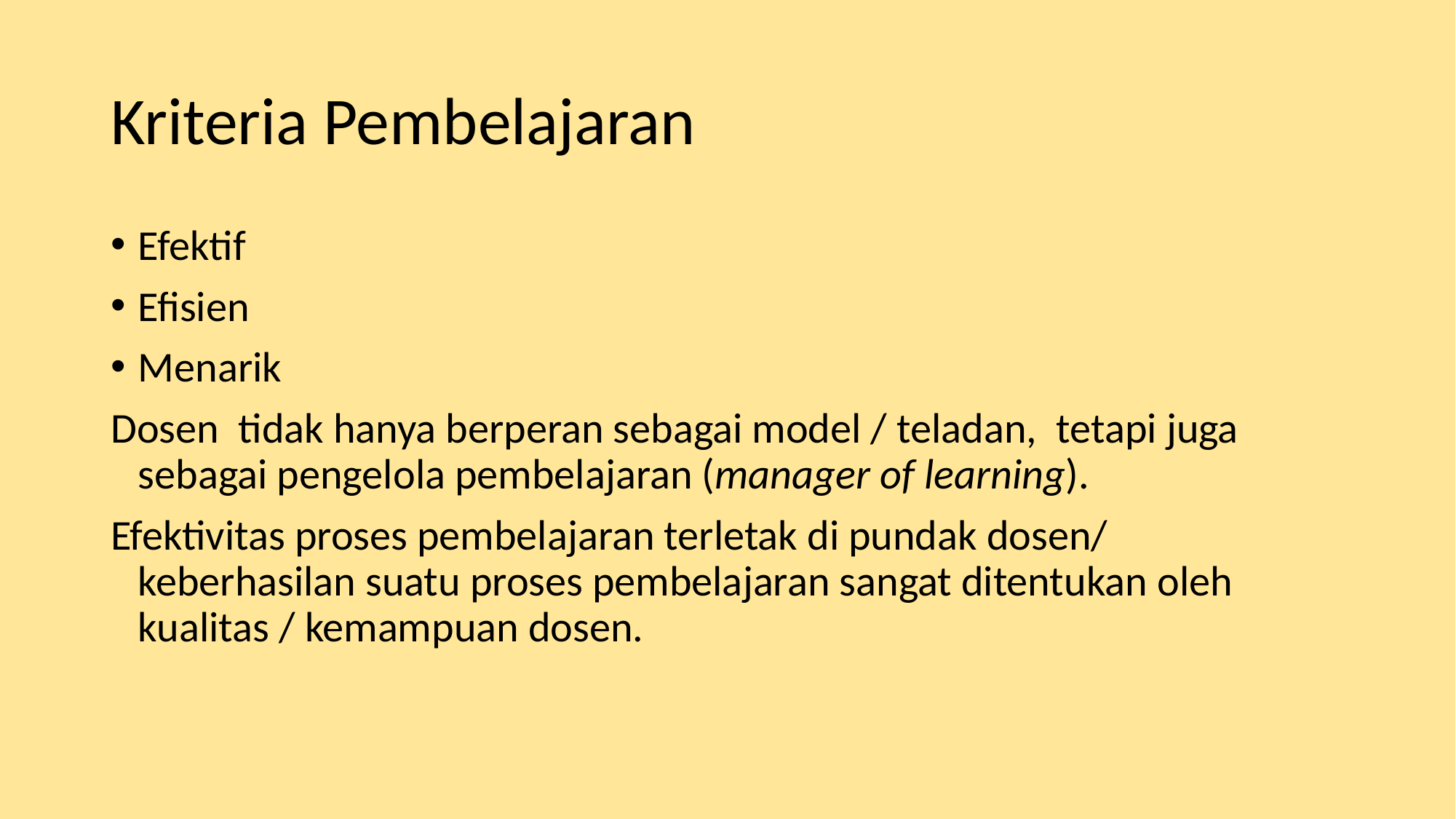

# Kriteria Pembelajaran
Efektif
Efisien
Menarik
Dosen  tidak hanya berperan sebagai model / teladan,  tetapi juga sebagai pengelola pembelajaran (manager of learning).
Efektivitas proses pembelajaran terletak di pundak dosen/  keberhasilan suatu proses pembelajaran sangat ditentukan oleh kualitas / kemampuan dosen.